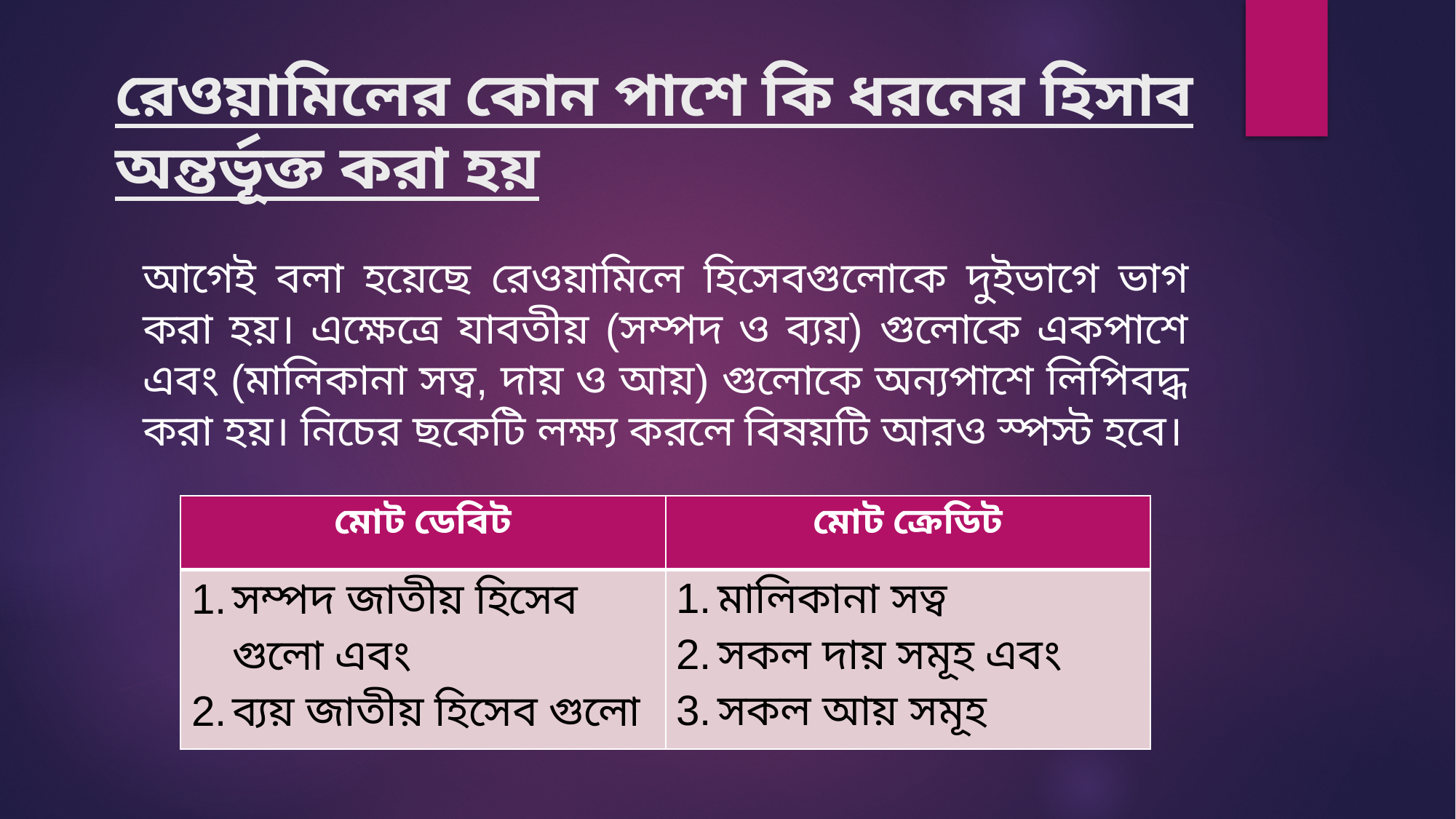

# রেওয়ামিলের কোন পাশে কি ধরনের হিসাব অন্তর্ভূক্ত করা হয়
আগেই বলা হয়েছে রেওয়ামিলে হিসেবগুলোকে দুইভাগে ভাগ করা হয়। এক্ষেত্রে যাবতীয় (সম্পদ ও ব্যয়) গুলোকে একপাশে এবং (মালিকানা সত্ব, দায় ও আয়) গুলোকে অন্যপাশে লিপিবদ্ধ করা হয়। নিচের ছকেটি লক্ষ্য করলে বিষয়টি আরও স্পস্ট হবে।

| মোট ডেবিট | মোট ক্রেডিট |
| --- | --- |
| সম্পদ জাতীয় হিসেব গুলো এবং ব্যয় জাতীয় হিসেব গুলো | মালিকানা সত্ব সকল দায় সমূহ এবং সকল আয় সমূহ |